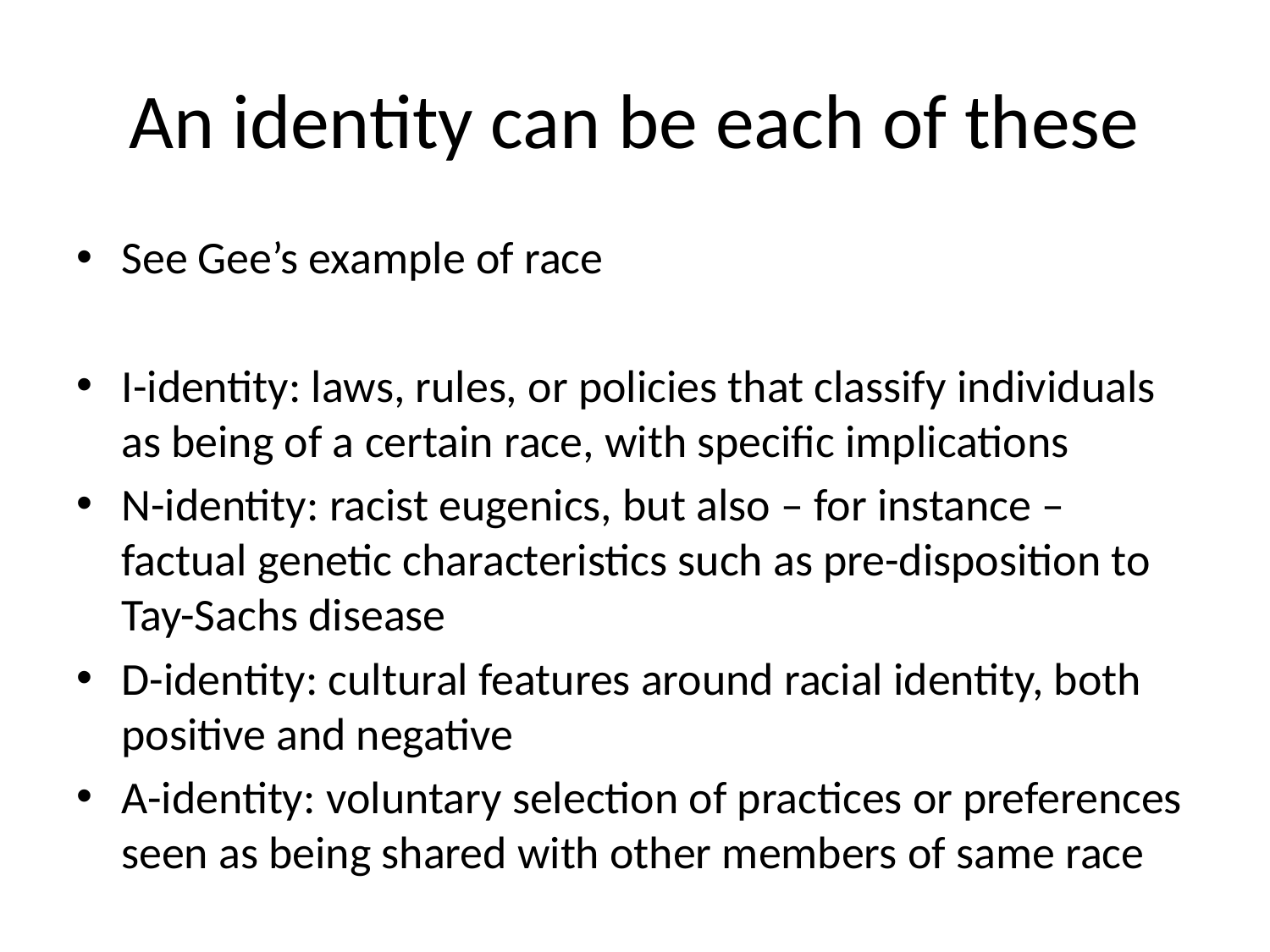

# An identity can be each of these
See Gee’s example of race

I-identity: laws, rules, or policies that classify individuals as being of a certain race, with specific implications
N-identity: racist eugenics, but also – for instance – factual genetic characteristics such as pre-disposition to Tay-Sachs disease
D-identity: cultural features around racial identity, both positive and negative
A-identity: voluntary selection of practices or preferences seen as being shared with other members of same race